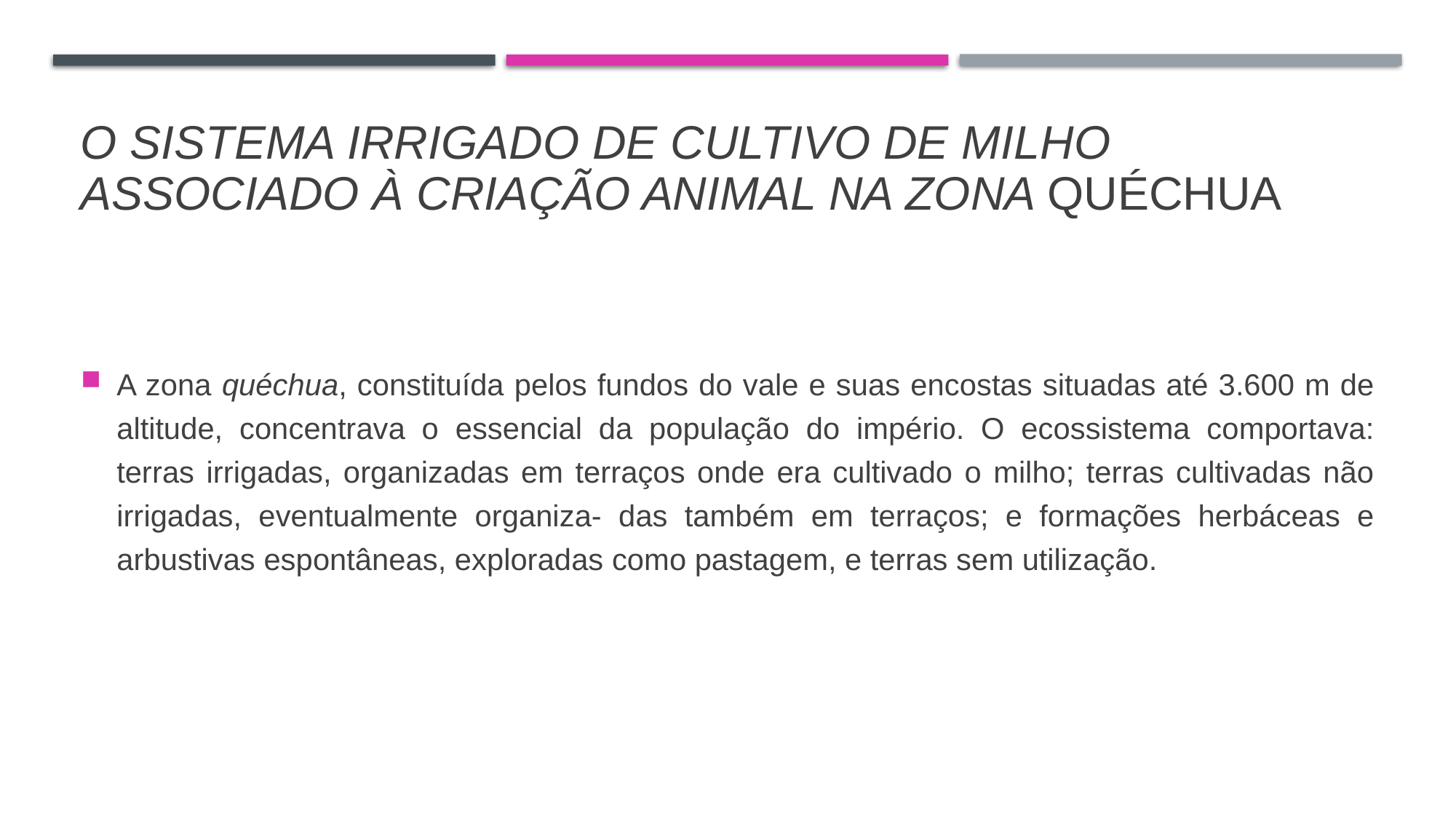

# O sistema irrigado de cultivo de milho associado à criação animal na zona quéchua
A zona quéchua, constituída pelos fundos do vale e suas encostas situadas até 3.600 m de altitude, concentrava o essencial da população do império. O ecossistema comportava: terras irrigadas, organizadas em terraços onde era cultivado o milho; terras cultivadas não irrigadas, eventualmente organiza- das também em terraços; e formações herbáceas e arbustivas espontâneas, exploradas como pastagem, e terras sem utilização.